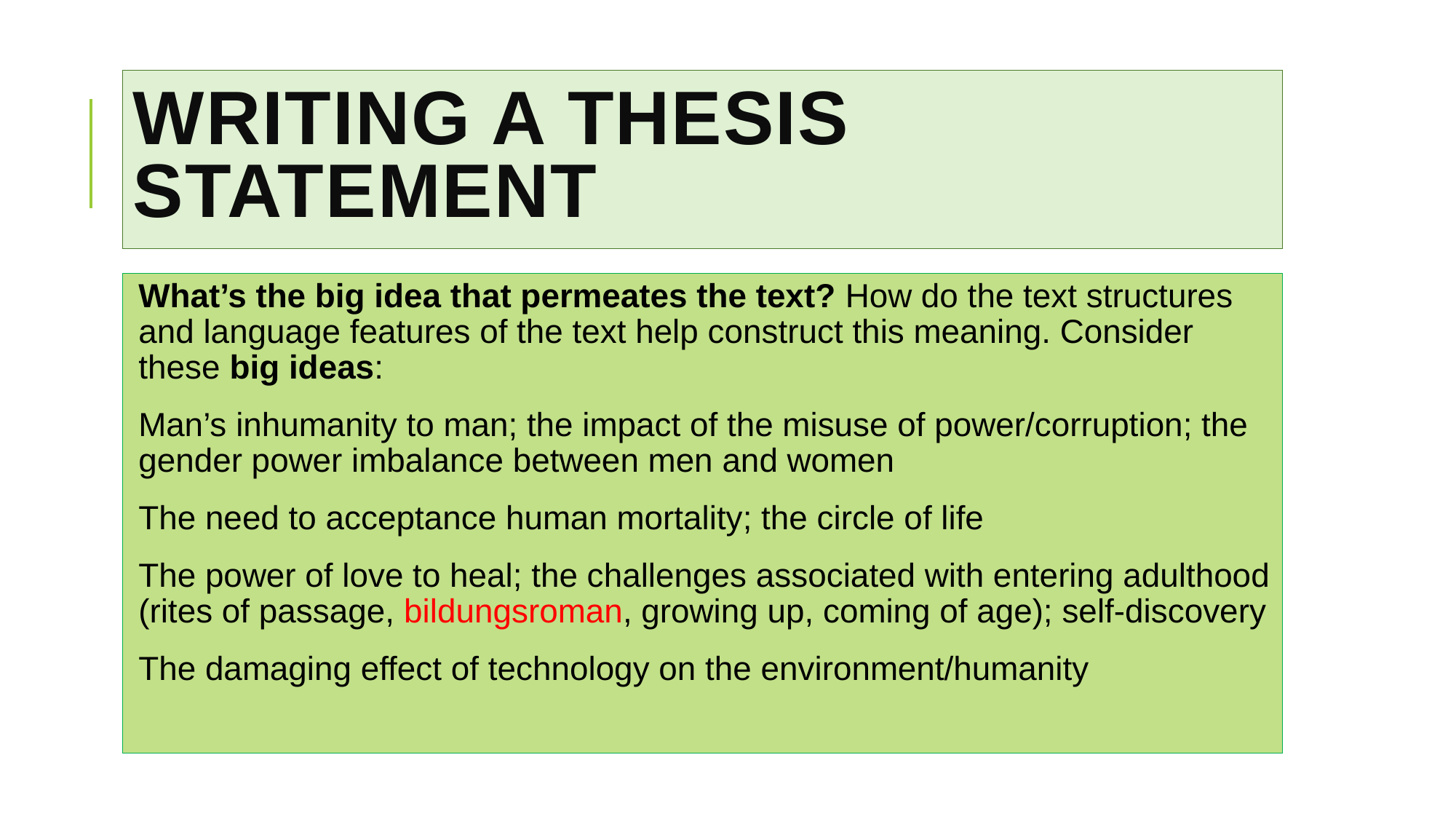

# Writing a Thesis statement
What’s the big idea that permeates the text? How do the text structures and language features of the text help construct this meaning. Consider these big ideas:
Man’s inhumanity to man; the impact of the misuse of power/corruption; the gender power imbalance between men and women
The need to acceptance human mortality; the circle of life
The power of love to heal; the challenges associated with entering adulthood (rites of passage, bildungsroman, growing up, coming of age); self-discovery
The damaging effect of technology on the environment/humanity